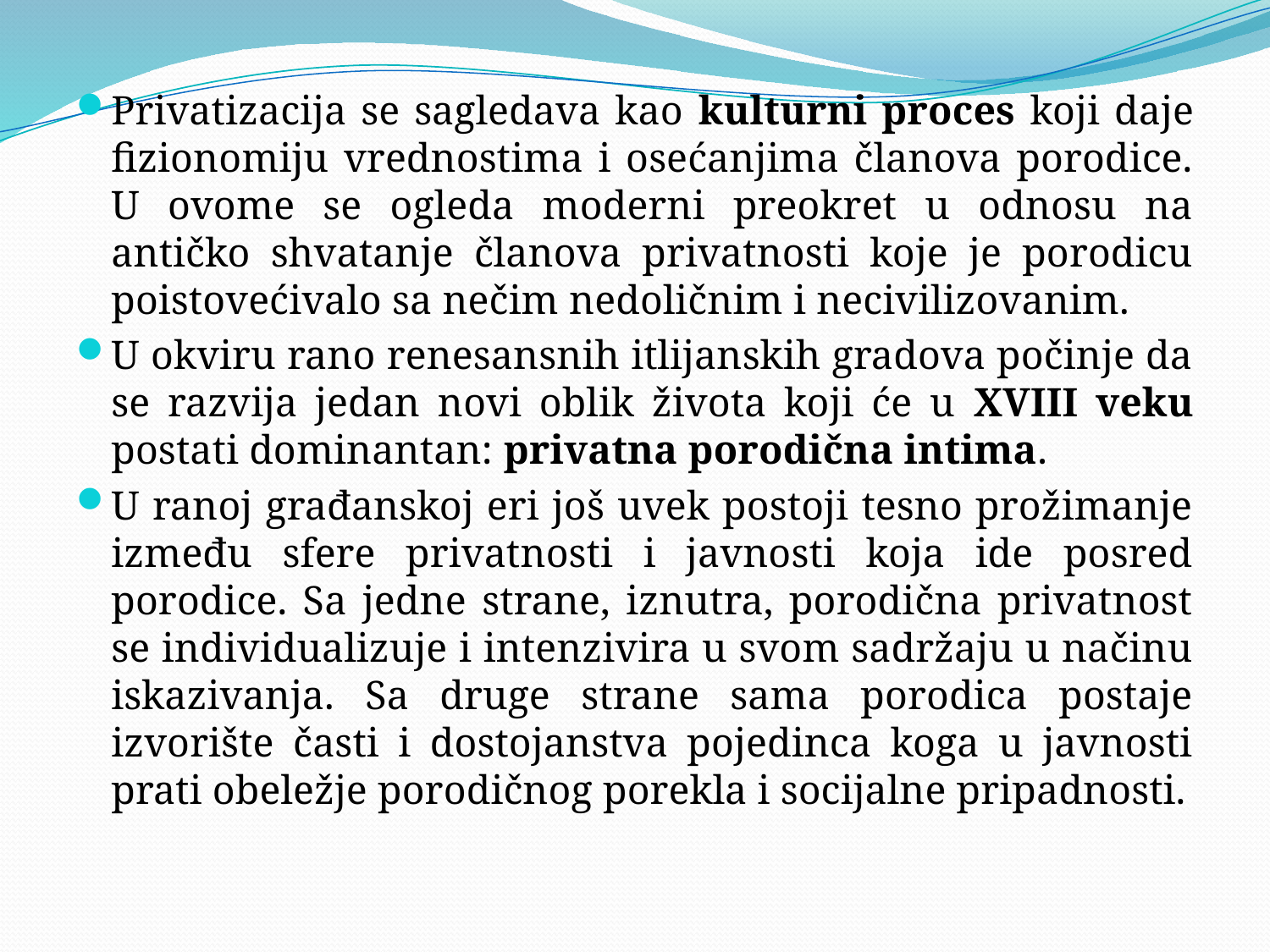

#
Privatizacija se sagledava kao kulturni proces koji daje fizionomiju vrednostima i osećanjima članova porodice. U ovome se ogleda moderni preokret u odnosu na antičko shvatanje članova privatnosti koje je porodicu poistovećivalo sa nečim nedoličnim i necivilizovanim.
U okviru rano renesansnih itlijanskih gradova počinje da se razvija jedan novi oblik života koji će u XVIII veku postati dominantan: privatna porodična intima.
U ranoj građanskoj eri još uvek postoji tesno prožimanje između sfere privatnosti i javnosti koja ide posred porodice. Sa jedne strane, iznutra, porodična privatnost se individualizuje i intenzivira u svom sadržaju u načinu iskazivanja. Sa druge strane sama porodica postaje izvorište časti i dostojanstva pojedinca koga u javnosti prati obeležje porodičnog porekla i socijalne pripadnosti.